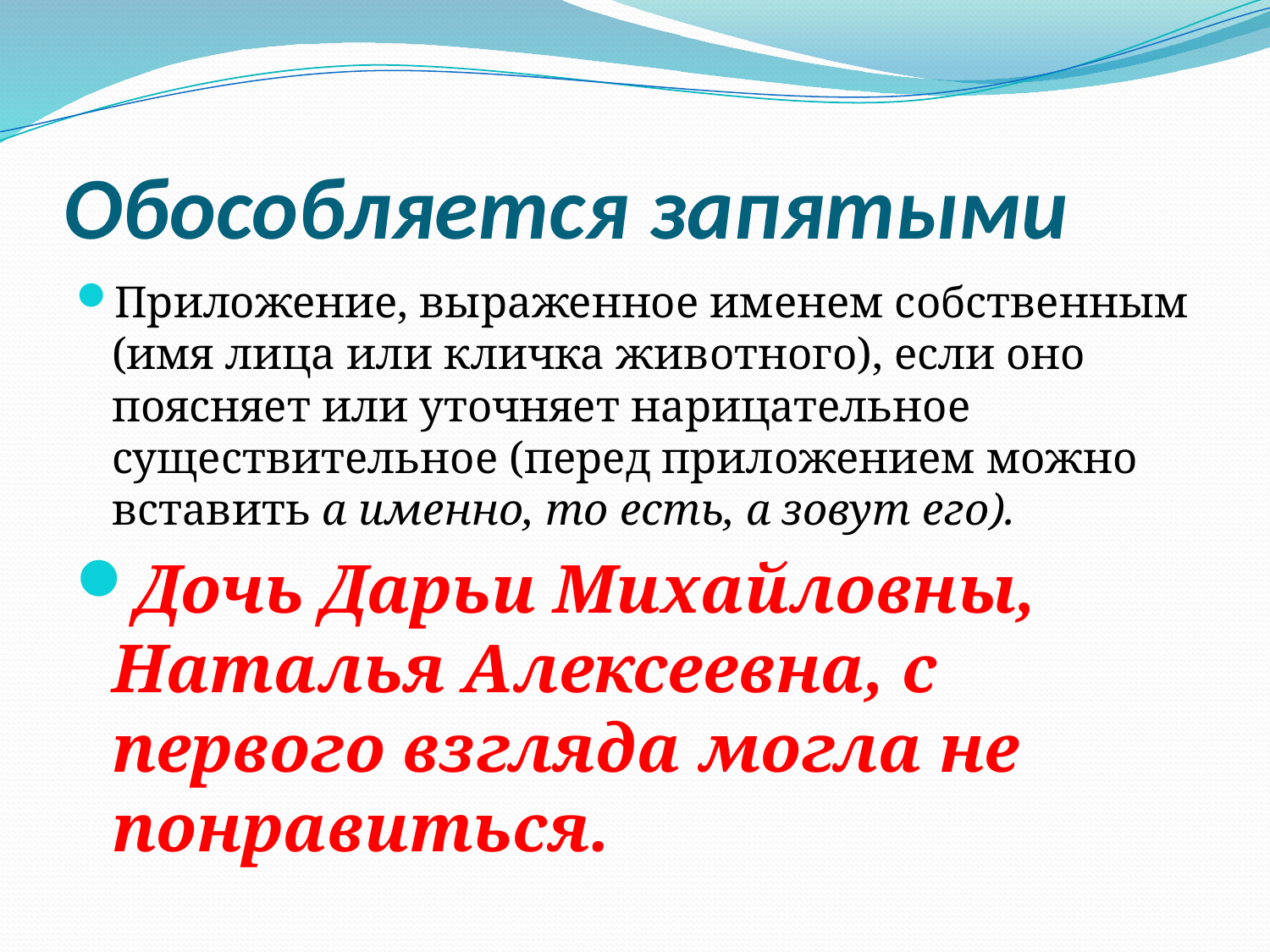

# Обособляется запятыми
Приложение, выраженное именем собственным (имя лица или кличка животного), если оно поясняет или уточняет нарицательное существительное (перед приложением можно вставить а именно, то есть, а зовут его).
Дочь Дарьи Михайловны, Наталья Алексеевна, с первого взгляда могла не понравиться.